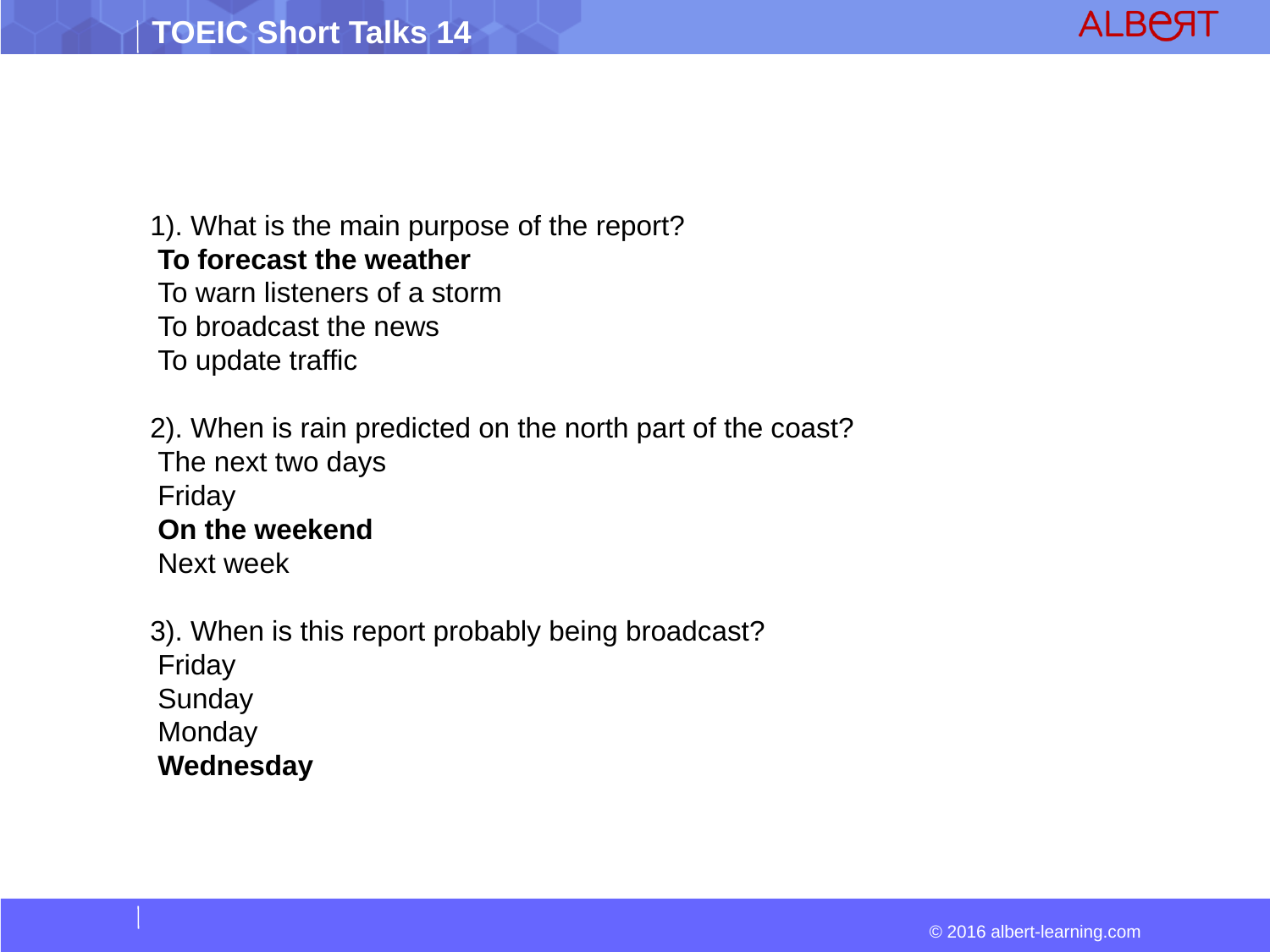

1). What is the main purpose of the report?
 To forecast the weather
 To warn listeners of a storm
 To broadcast the news
 To update traffic
2). When is rain predicted on the north part of the coast?
 The next two days
 Friday
 On the weekend
 Next week
3). When is this report probably being broadcast?
 Friday
 Sunday
 Monday
 Wednesday